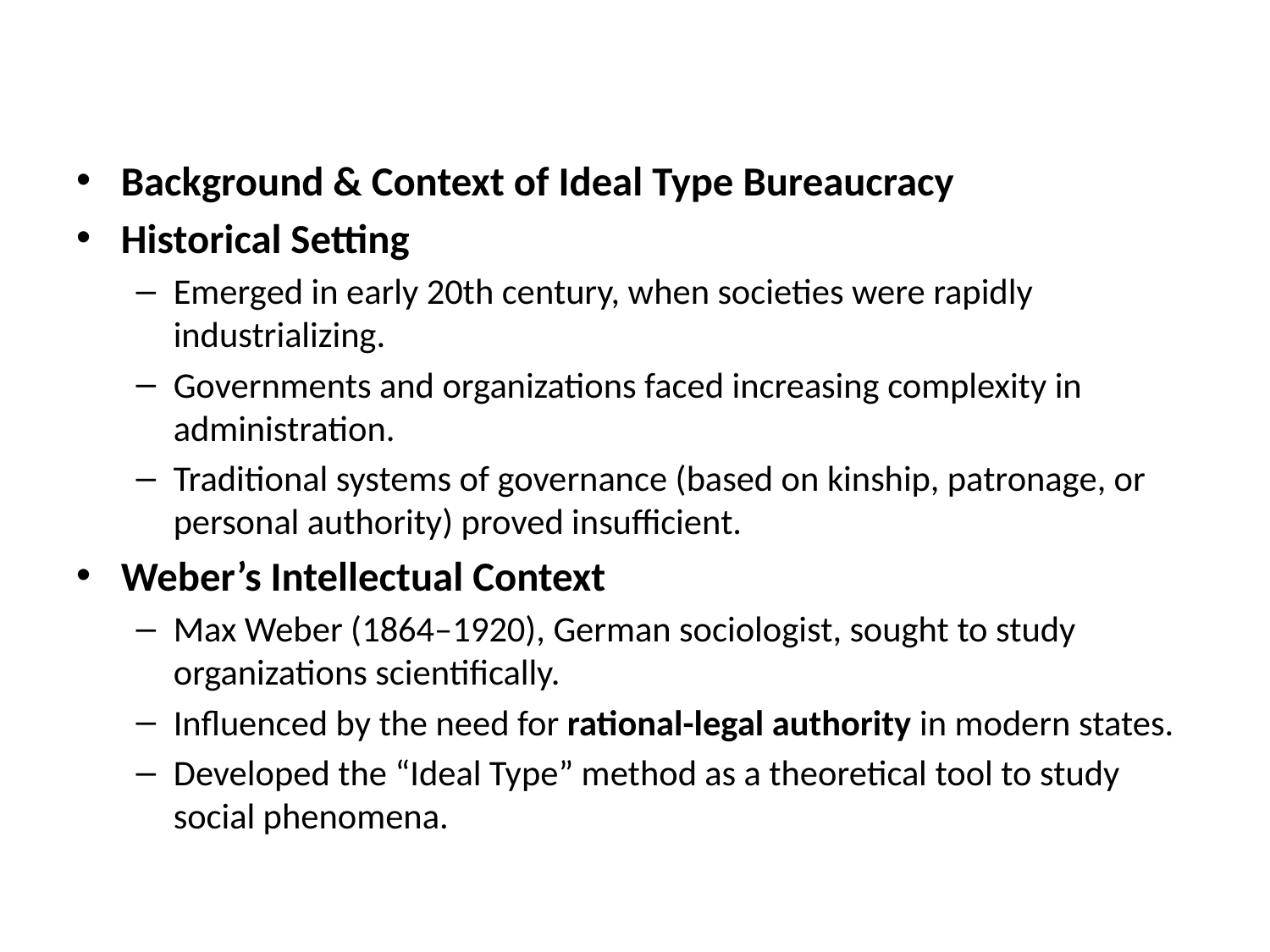

#
Background & Context of Ideal Type Bureaucracy
Historical Setting
Emerged in early 20th century, when societies were rapidly industrializing.
Governments and organizations faced increasing complexity in administration.
Traditional systems of governance (based on kinship, patronage, or personal authority) proved insufficient.
Weber’s Intellectual Context
Max Weber (1864–1920), German sociologist, sought to study organizations scientifically.
Influenced by the need for rational-legal authority in modern states.
Developed the “Ideal Type” method as a theoretical tool to study social phenomena.